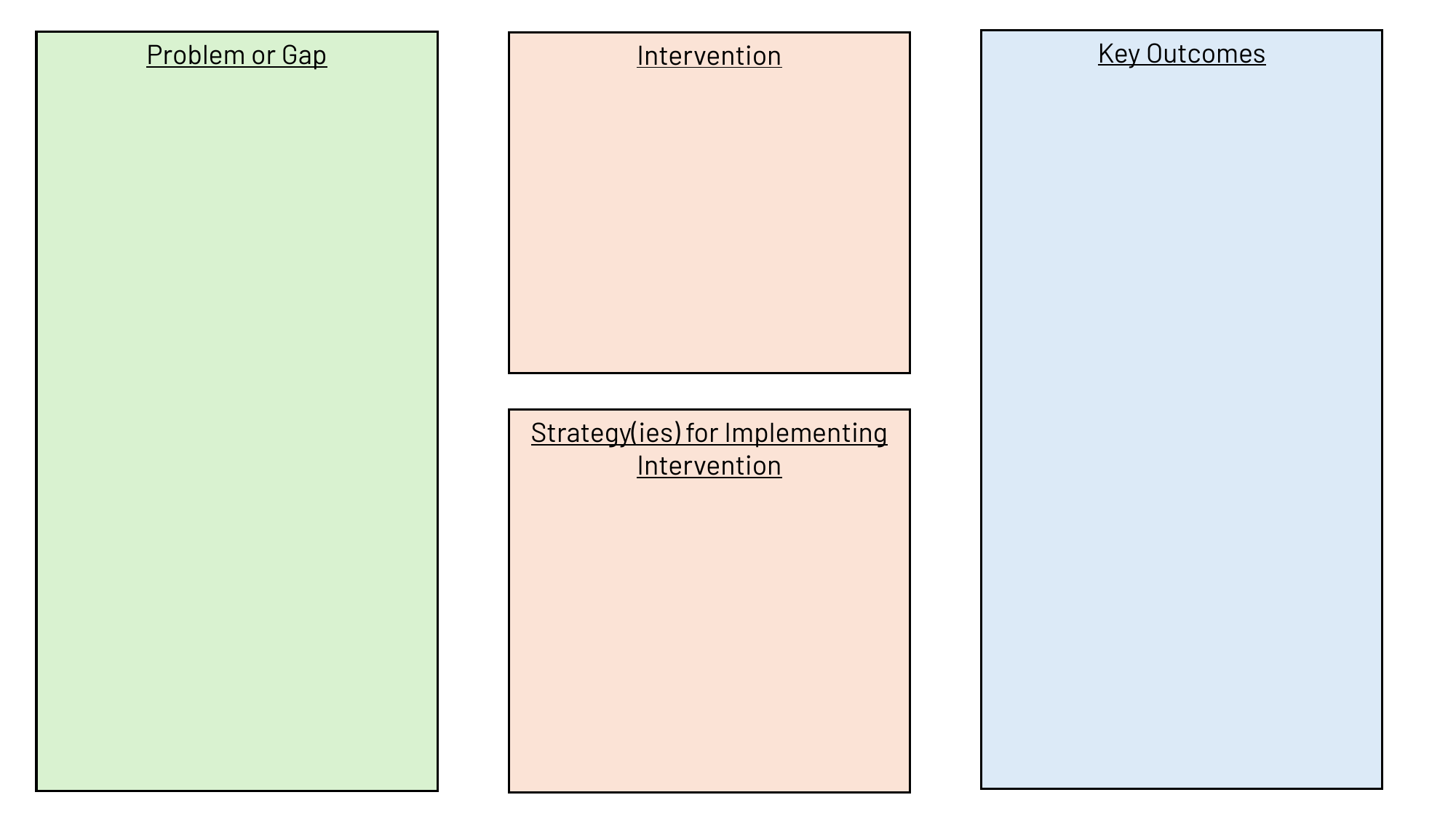

Key Outcomes
Problem or Gap
Intervention
Strategy(ies) for Implementing Intervention